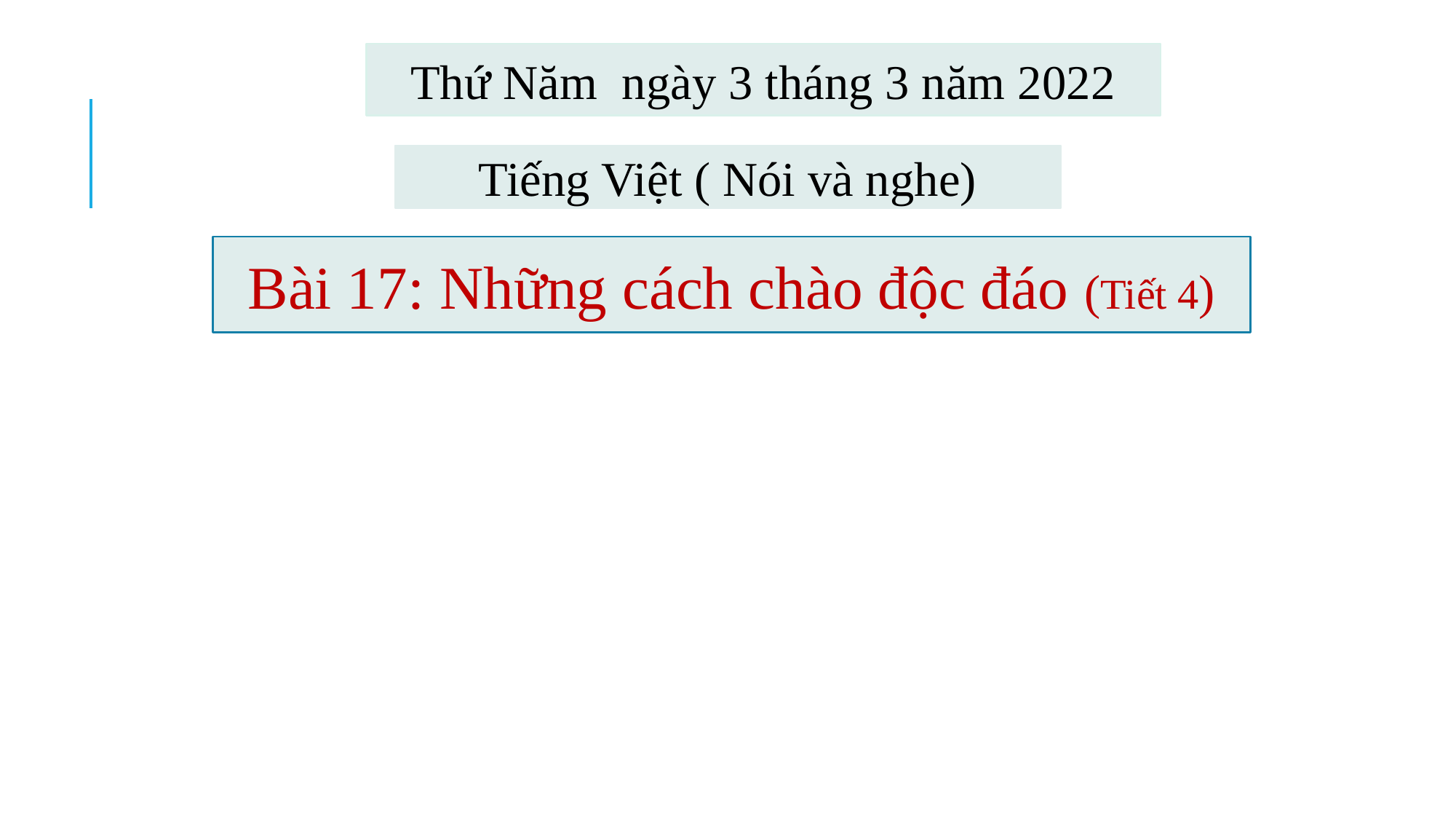

Thứ Năm  ngày 3 tháng 3 năm 2022
Tiếng Việt ( Nói và nghe)
Bài 17: Những cách chào độc đáo (Tiết 4)